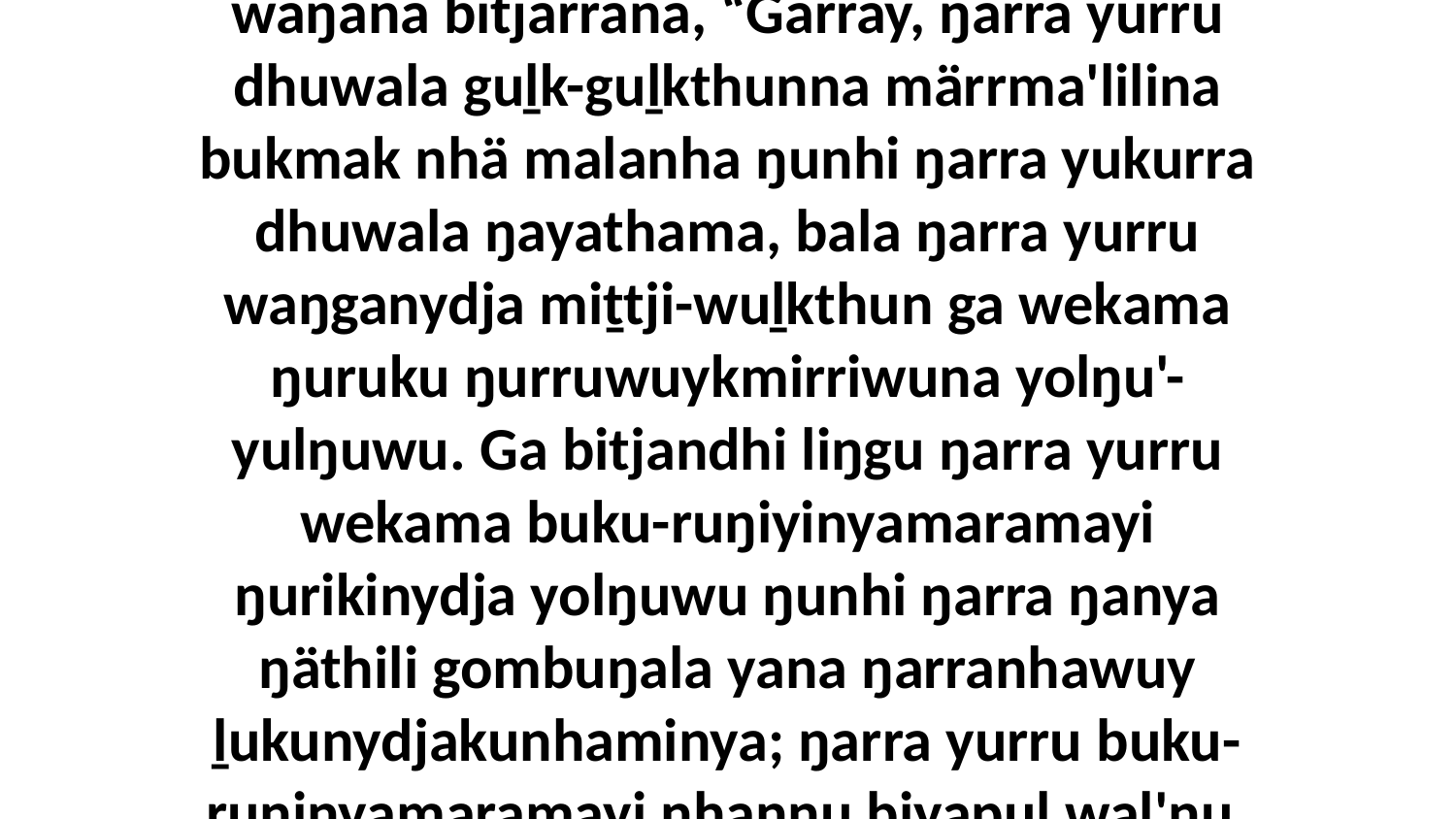

8 Ga ŋunhiliyinydja Djakiyatjkalanydja wäŋaŋura, ŋayi Djakiyatjtja dhärranana gumurrŋurana nhanukala Djesuwala, bala waŋana bitjarrana, “Garray, ŋarra yurru dhuwala guḻk-guḻkthunna märrma'lilina bukmak nhä malanha ŋunhi ŋarra yukurra dhuwala ŋayathama, bala ŋarra yurru waŋganydja miṯtji-wuḻkthun ga wekama ŋuruku ŋurruwuykmirriwuna yolŋu'-yulŋuwu. Ga bitjandhi liŋgu ŋarra yurru wekama buku-ruŋiyinyamaramayi ŋurikinydja yolŋuwu ŋunhi ŋarra ŋanya ŋäthili gombuŋala yana ŋarranhawuy ḻukunydjakunhaminya; ŋarra yurru buku-ruŋinyamaramayi nhanŋu biyapul wal'ŋu, bukulili ŋal'-ŋalmarama ŋunhimalayi ŋunhi ŋarra nhanukala djaw'yurruna ŋäthili,” bitjarra ŋayi Djakiyatjthu ḻakaraŋalanydja.